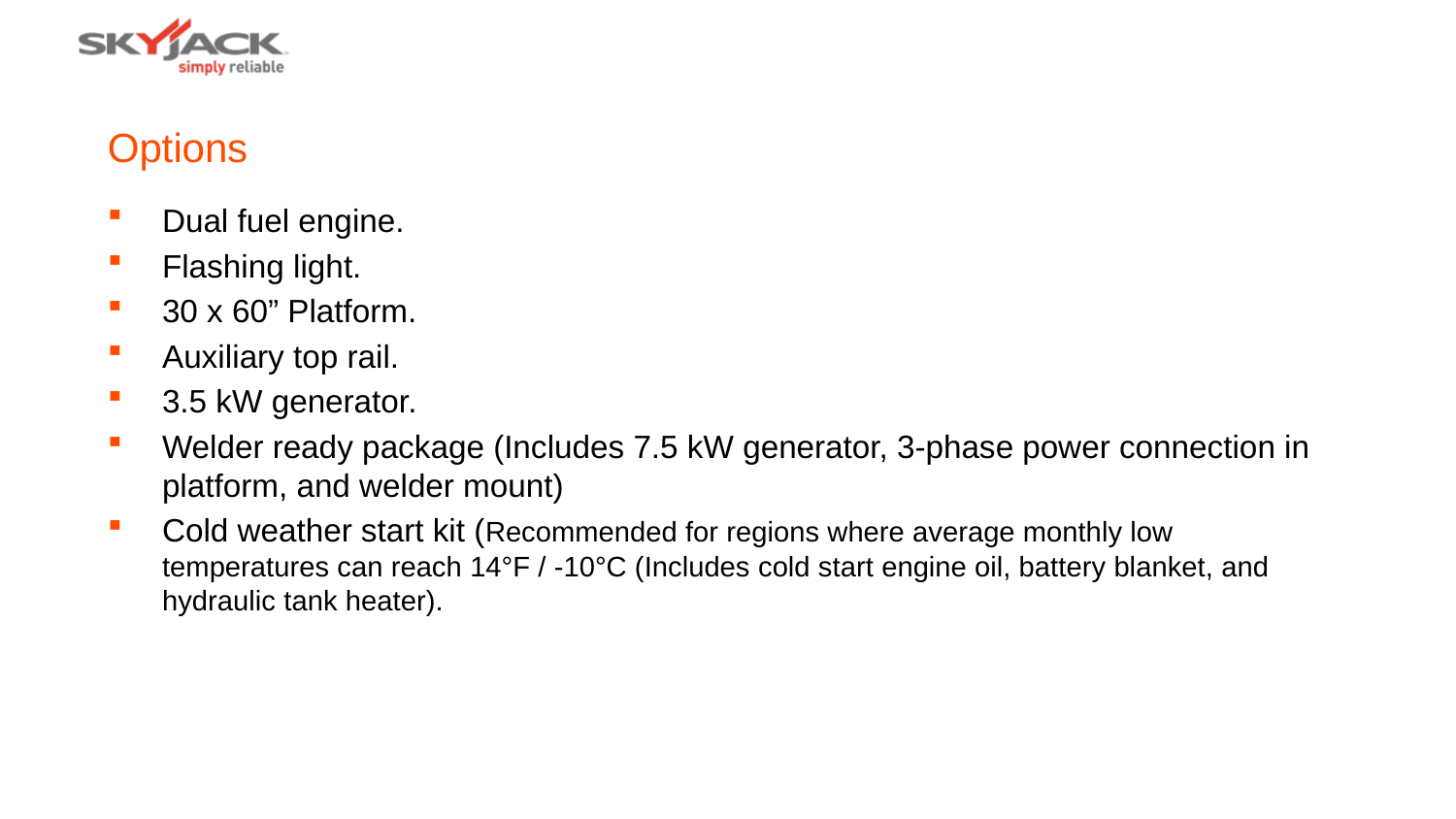

# Options
Dual fuel engine.
Flashing light.
30 x 60” Platform.
Auxiliary top rail.
3.5 kW generator.
Welder ready package (Includes 7.5 kW generator, 3-phase power connection in platform, and welder mount)
Cold weather start kit (Recommended for regions where average monthly low temperatures can reach 14°F / -10°C (Includes cold start engine oil, battery blanket, and hydraulic tank heater).